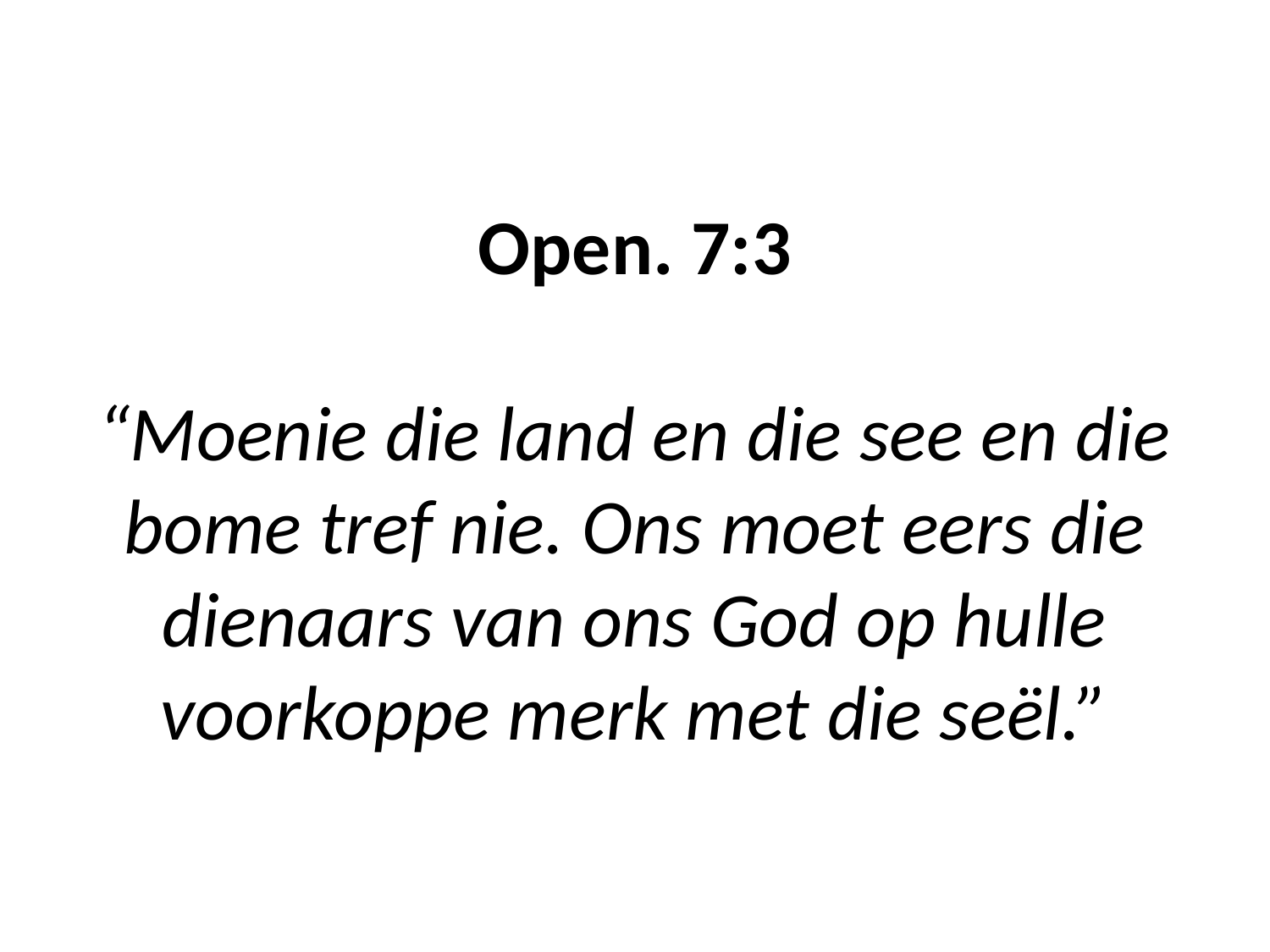

# Open. 7:3 “Moenie die land en die see en die bome tref nie. Ons moet eers die dienaars van ons God op hulle voorkoppe merk met die seël.”